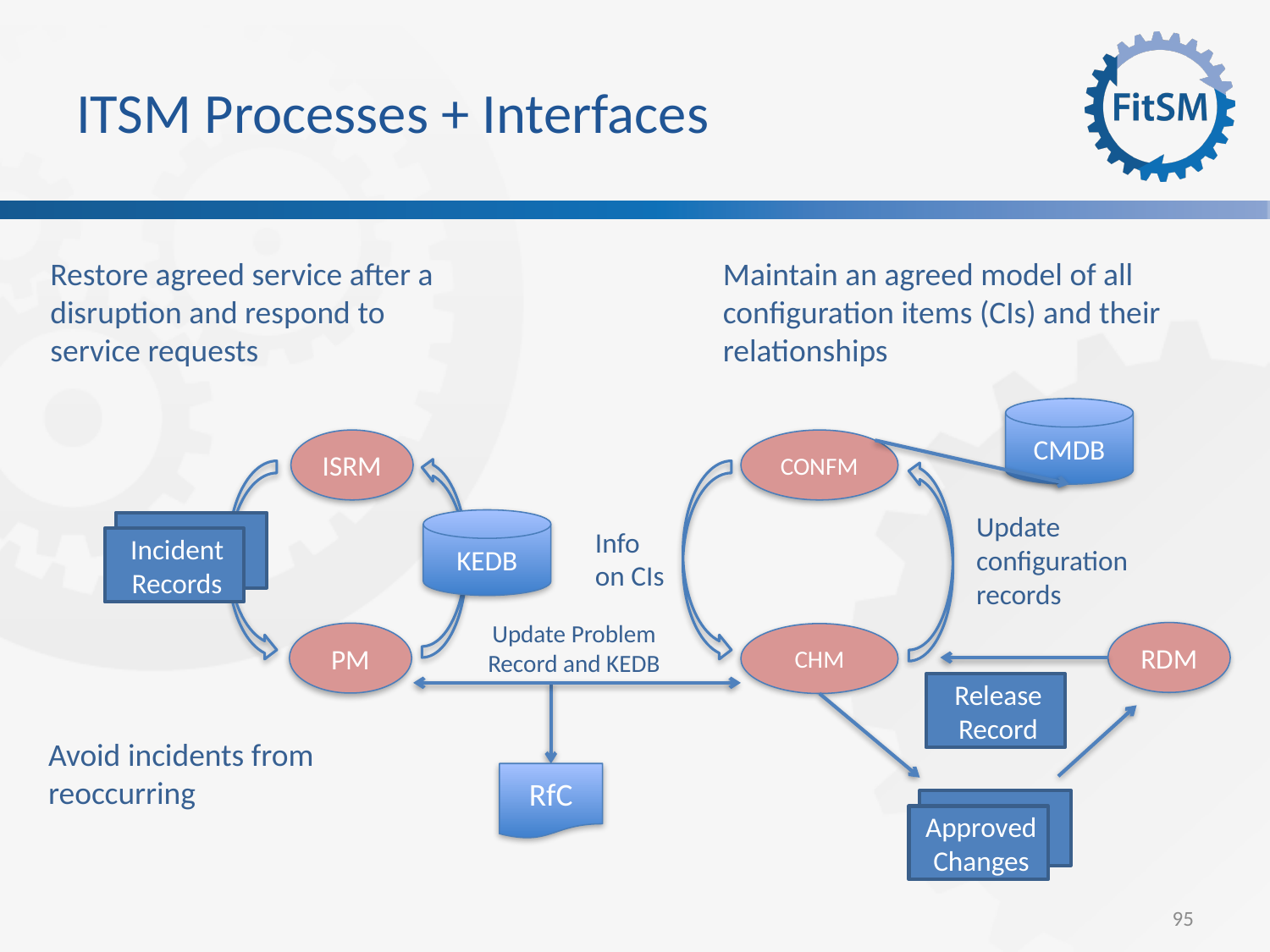

# ITSM Processes + Interfaces
Restore agreed service after a disruption and respond to service requests
Maintain an agreed model of all configuration items (CIs) and their relationships
CMDB
ISRM
CONFM

Update configuration records
KEDB

Incident Records
Info on CIs
Update Problem Record and KEDB
RDM
PM
CHM
Release Record
Avoid incidents from reoccurring
RfC

Approved Changes
95